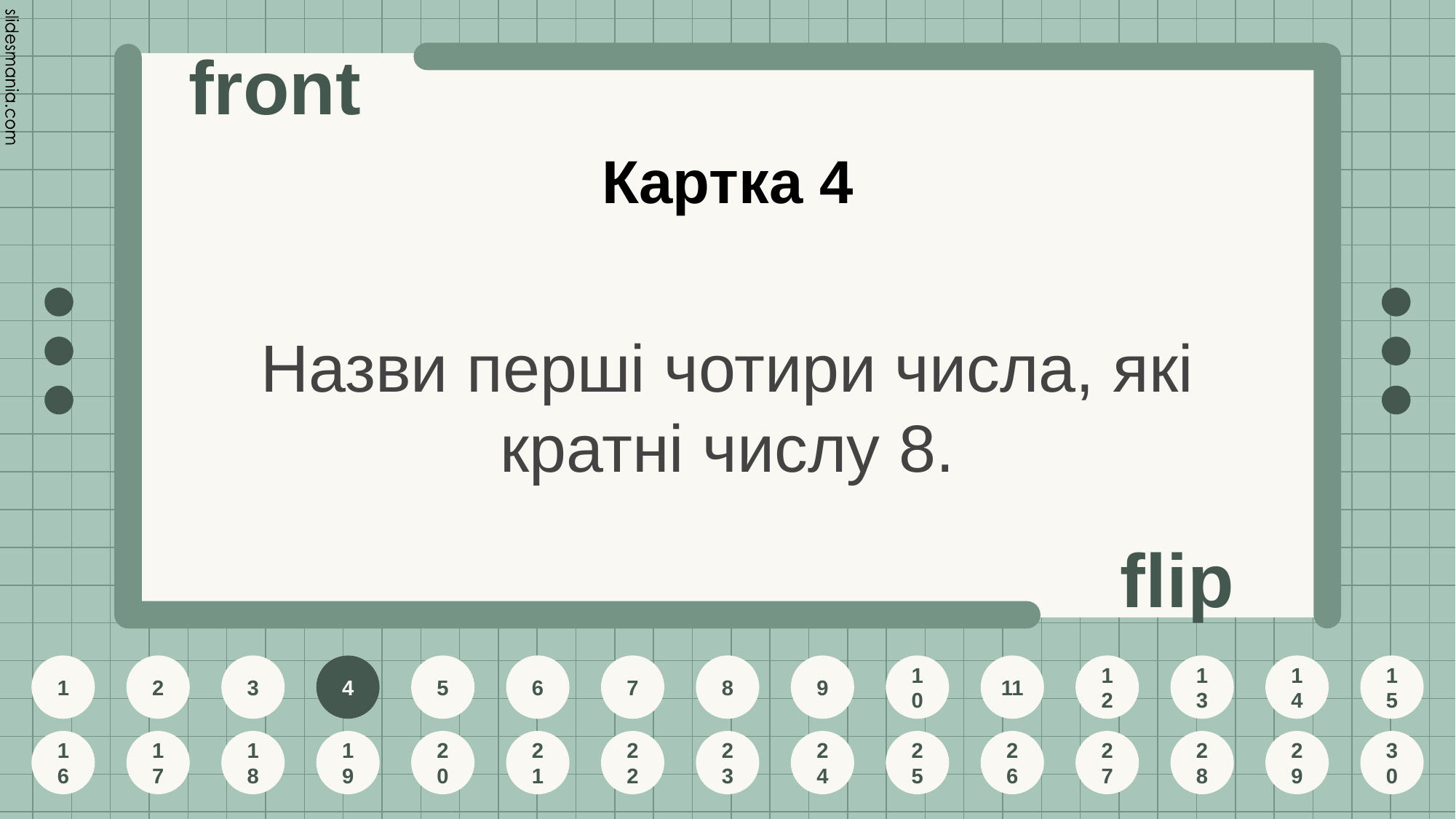

# Картка 4
Назви перші чотири числа, які кратні числу 8.

4